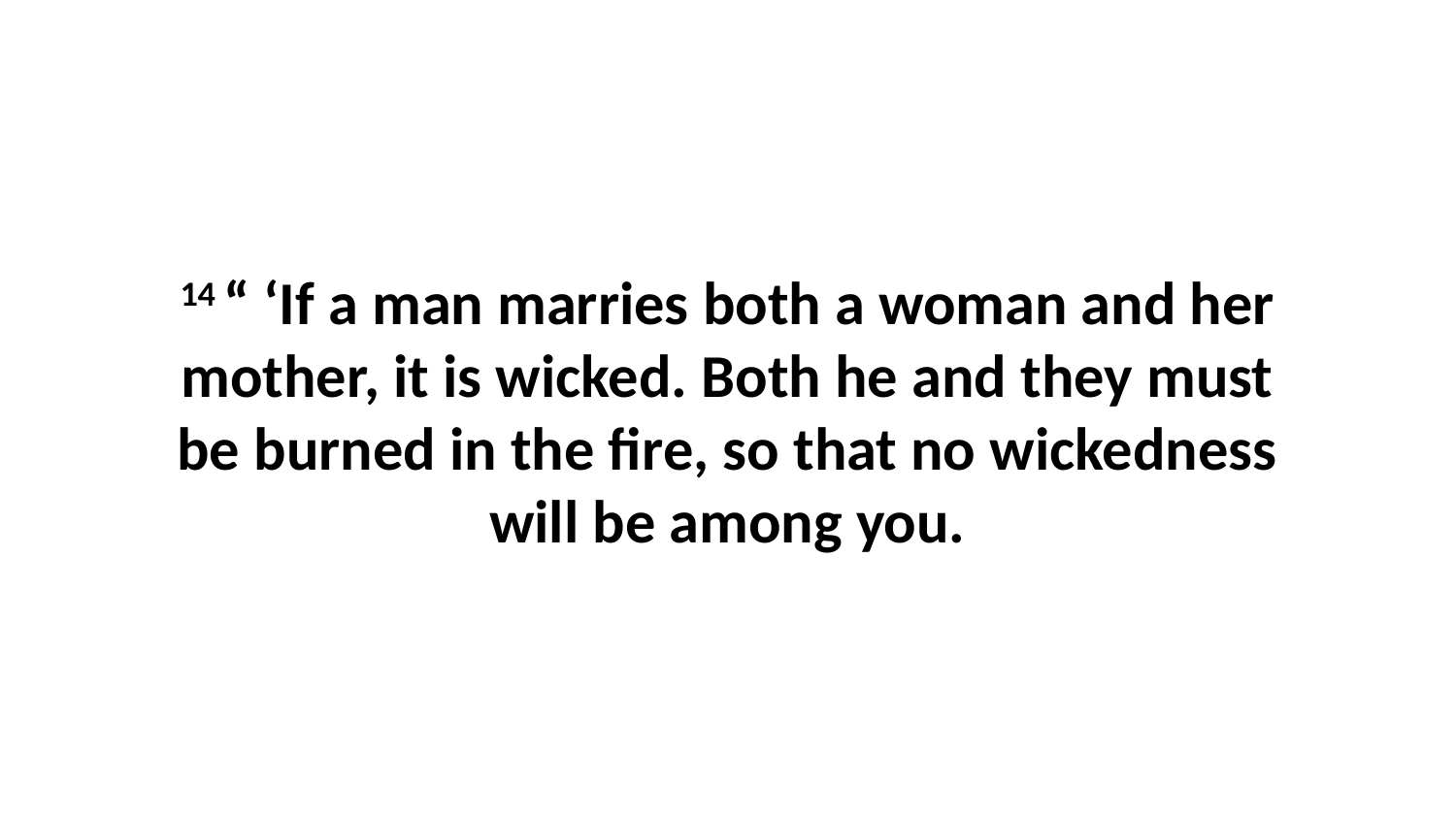

14 “ ‘If a man marries both a woman and her mother, it is wicked. Both he and they must be burned in the fire, so that no wickedness will be among you.